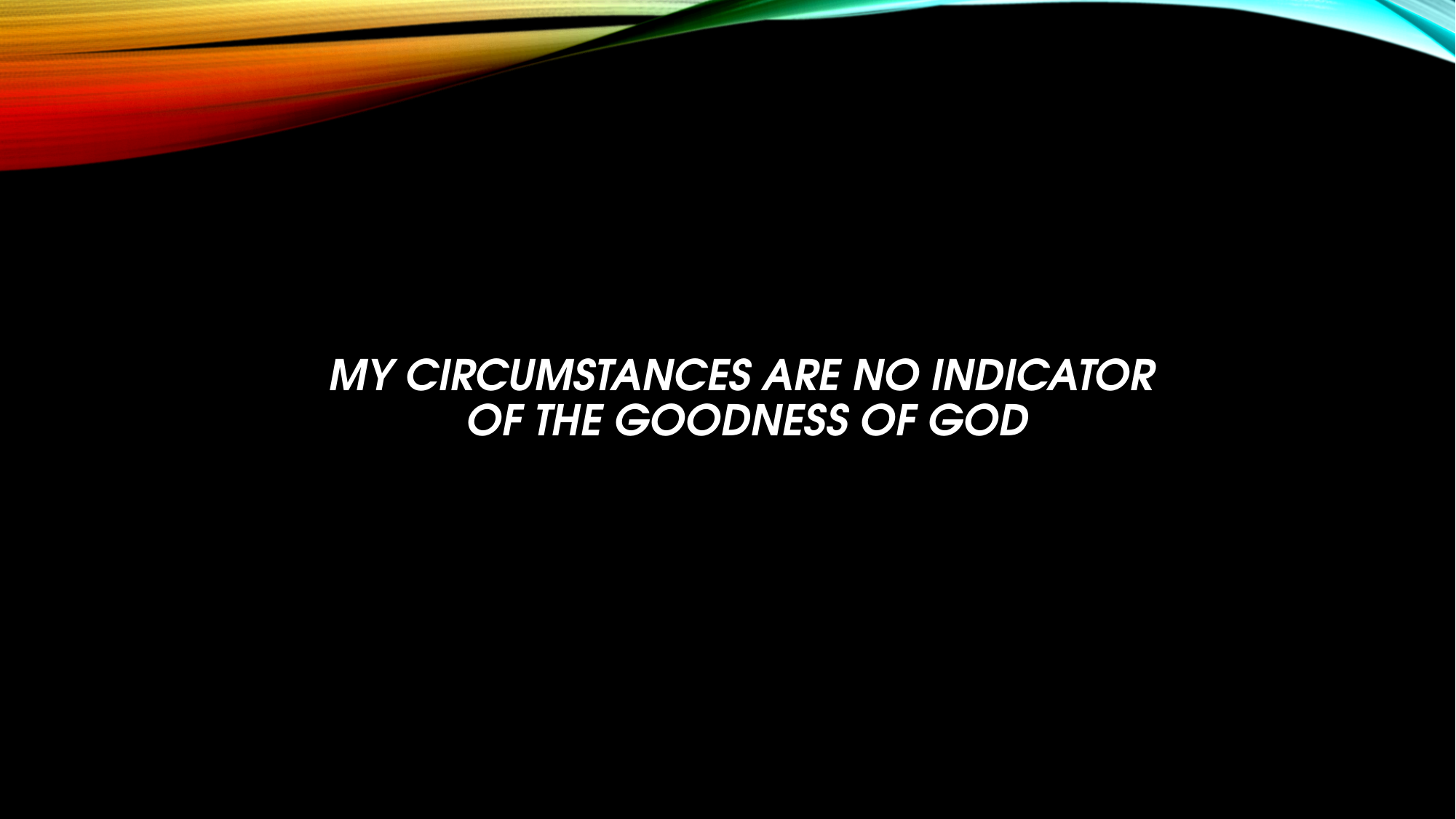

# My circumstances are no indicator of the goodness of God